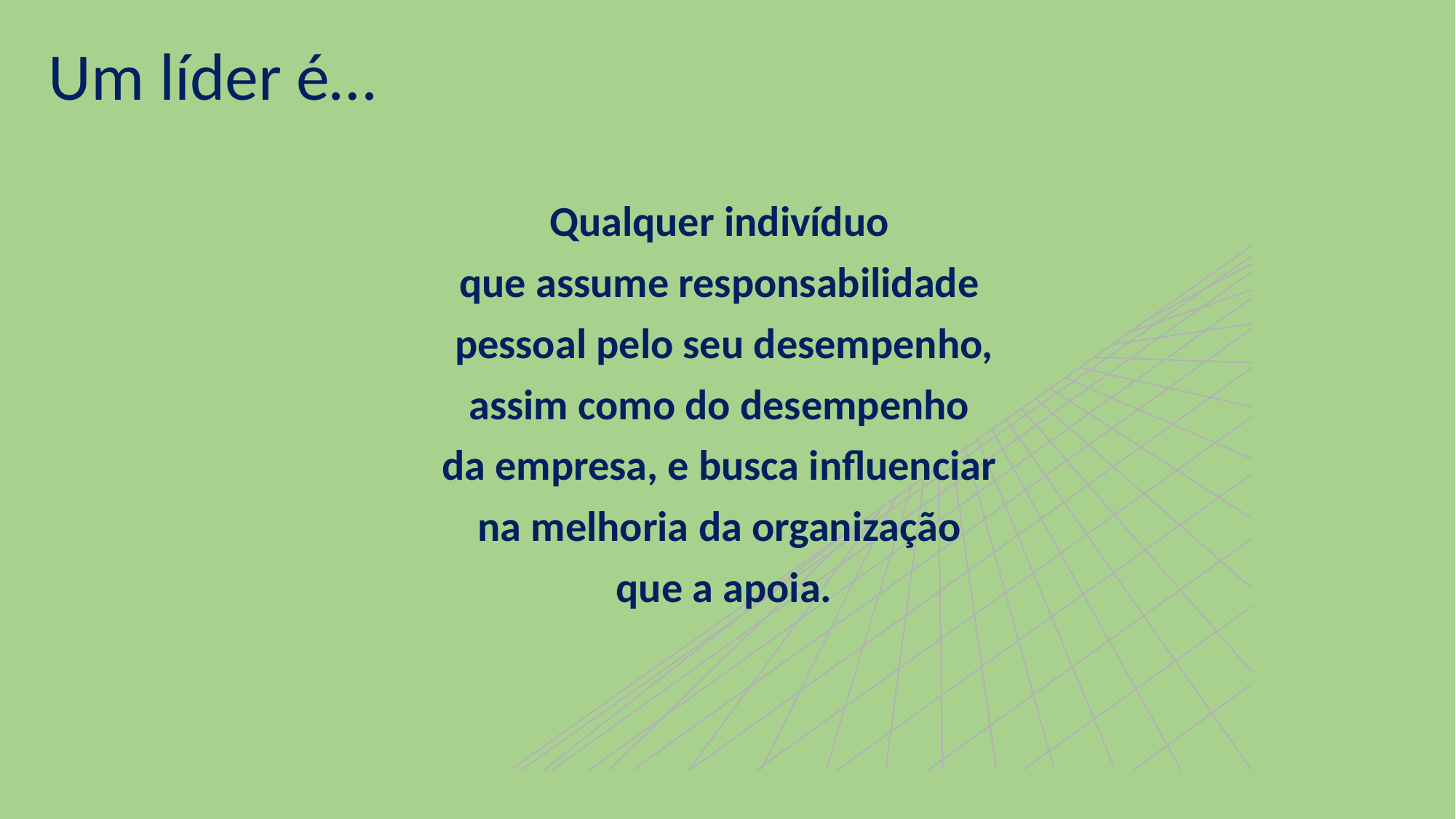

# Um líder é…
Qualquer indivíduo
que assume responsabilidade
pessoal pelo seu desempenho,
assim como do desempenho
da empresa, e busca influenciar
na melhoria da organização
que a apoia.